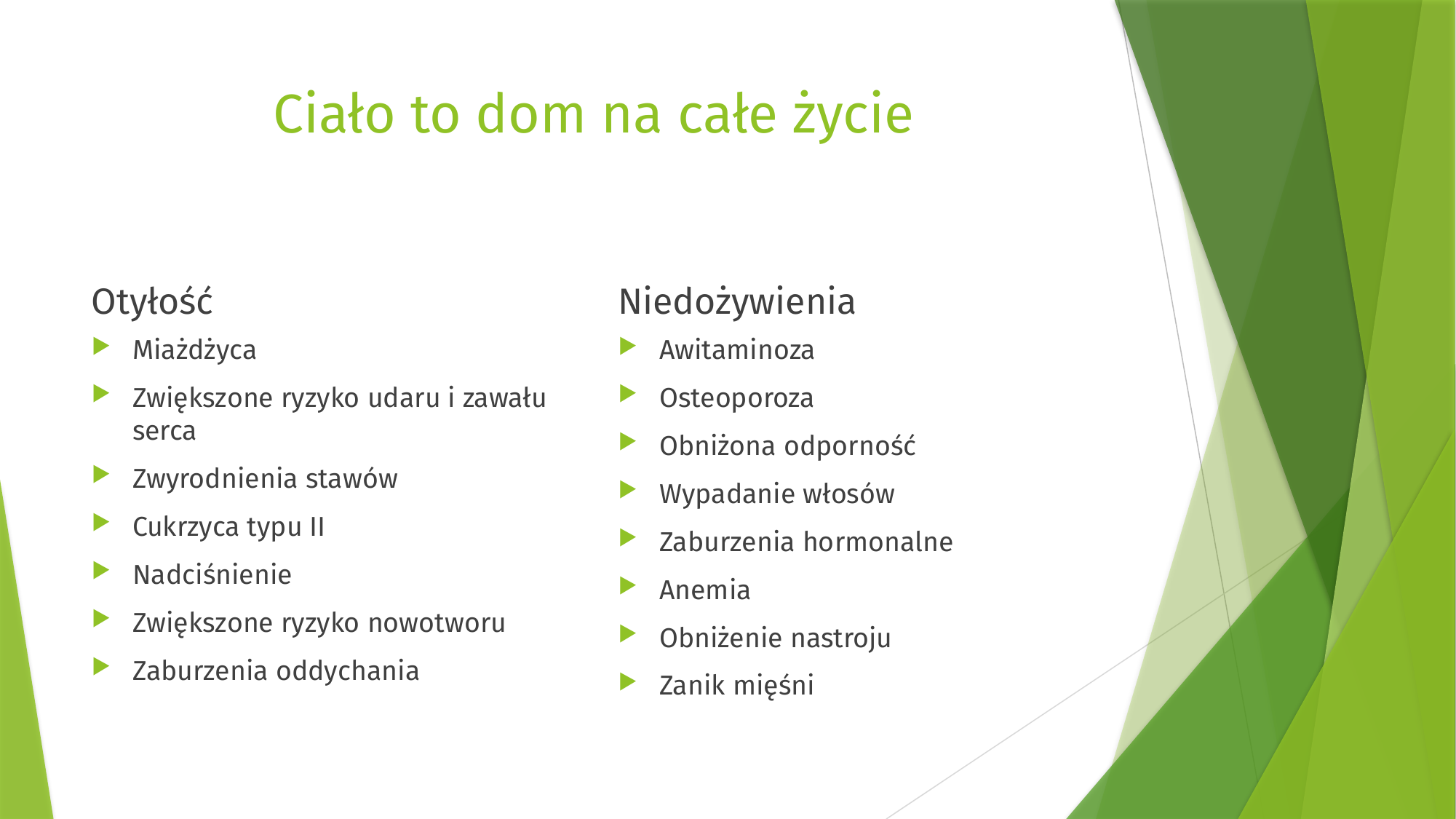

# Ciało to dom na całe życie
Otyłość
Niedożywienia
Miażdżyca
Zwiększone ryzyko udaru i zawału serca
Zwyrodnienia stawów
Cukrzyca typu II
Nadciśnienie
Zwiększone ryzyko nowotworu
Zaburzenia oddychania
Awitaminoza
Osteoporoza
Obniżona odporność
Wypadanie włosów
Zaburzenia hormonalne
Anemia
Obniżenie nastroju
Zanik mięśni